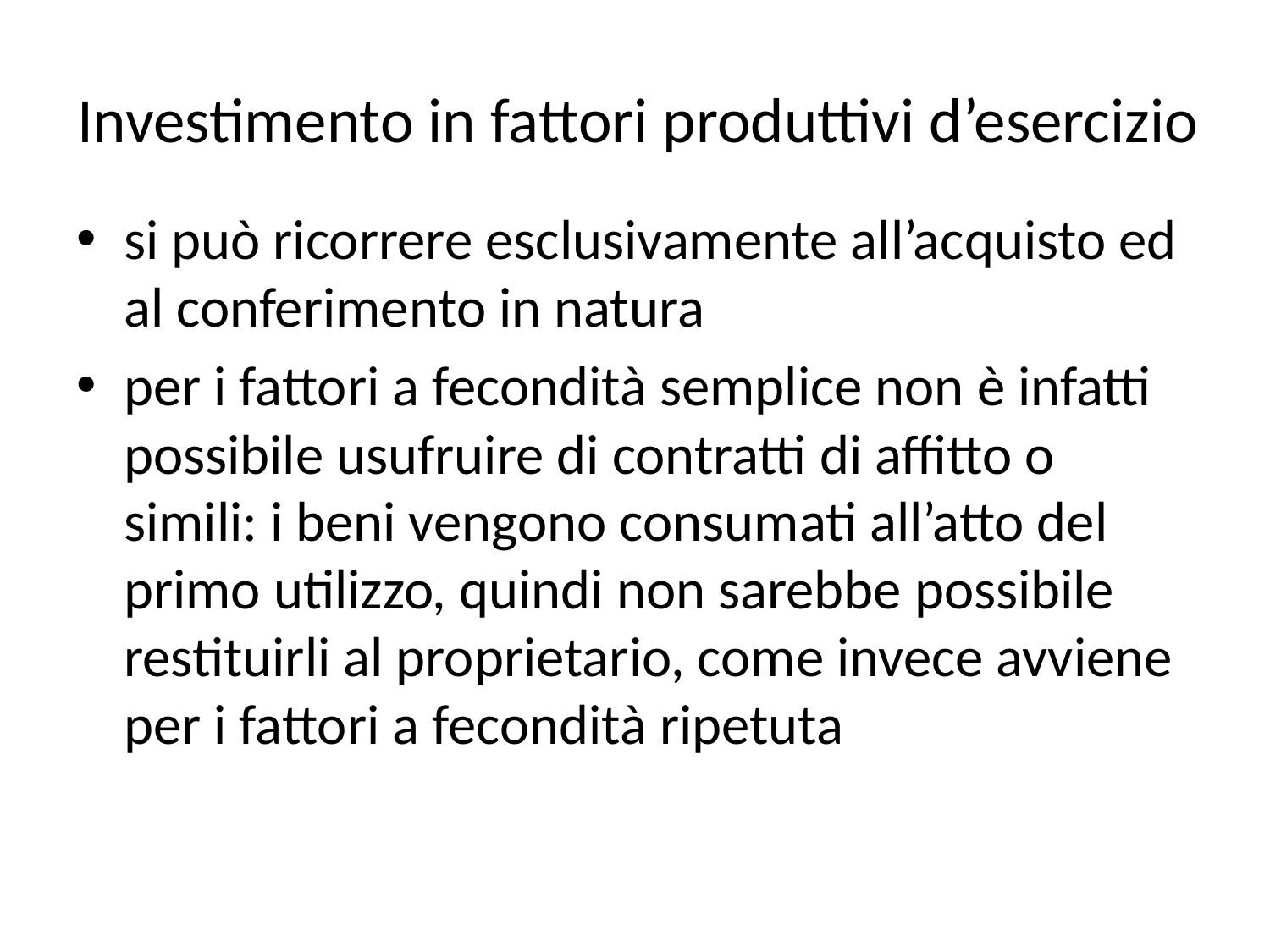

# Investimento in fattori produttivi d’esercizio
si può ricorrere esclusivamente all’acquisto ed al conferimento in natura
per i fattori a fecondità semplice non è infatti possibile usufruire di contratti di affitto o simili: i beni vengono consumati all’atto del primo utilizzo, quindi non sarebbe possibile restituirli al proprietario, come invece avviene per i fattori a fecondità ripetuta